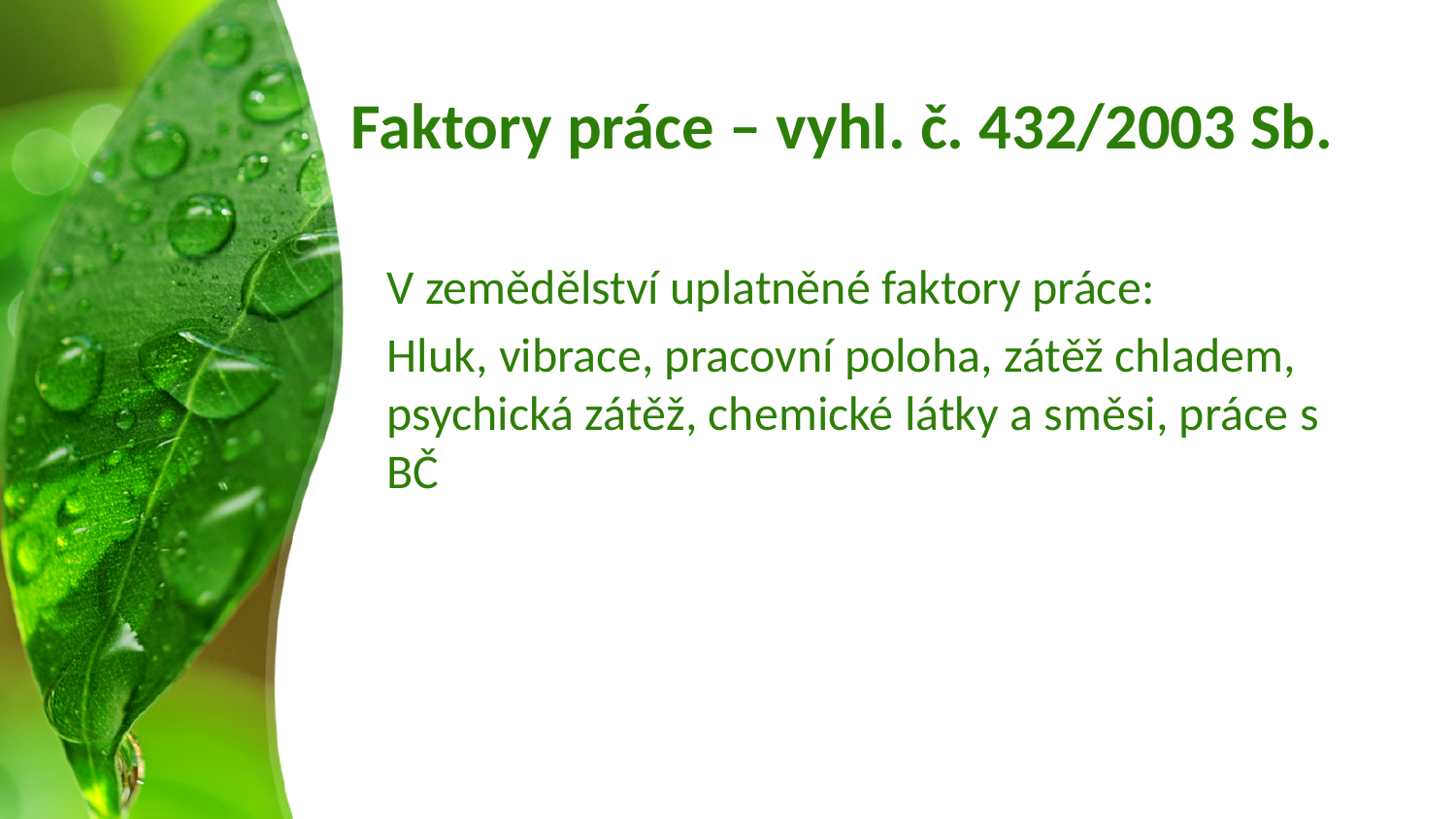

# Faktory práce – vyhl. č. 432/2003 Sb.
V zemědělství uplatněné faktory práce:
Hluk, vibrace, pracovní poloha, zátěž chladem, psychická zátěž, chemické látky a směsi, práce s BČ